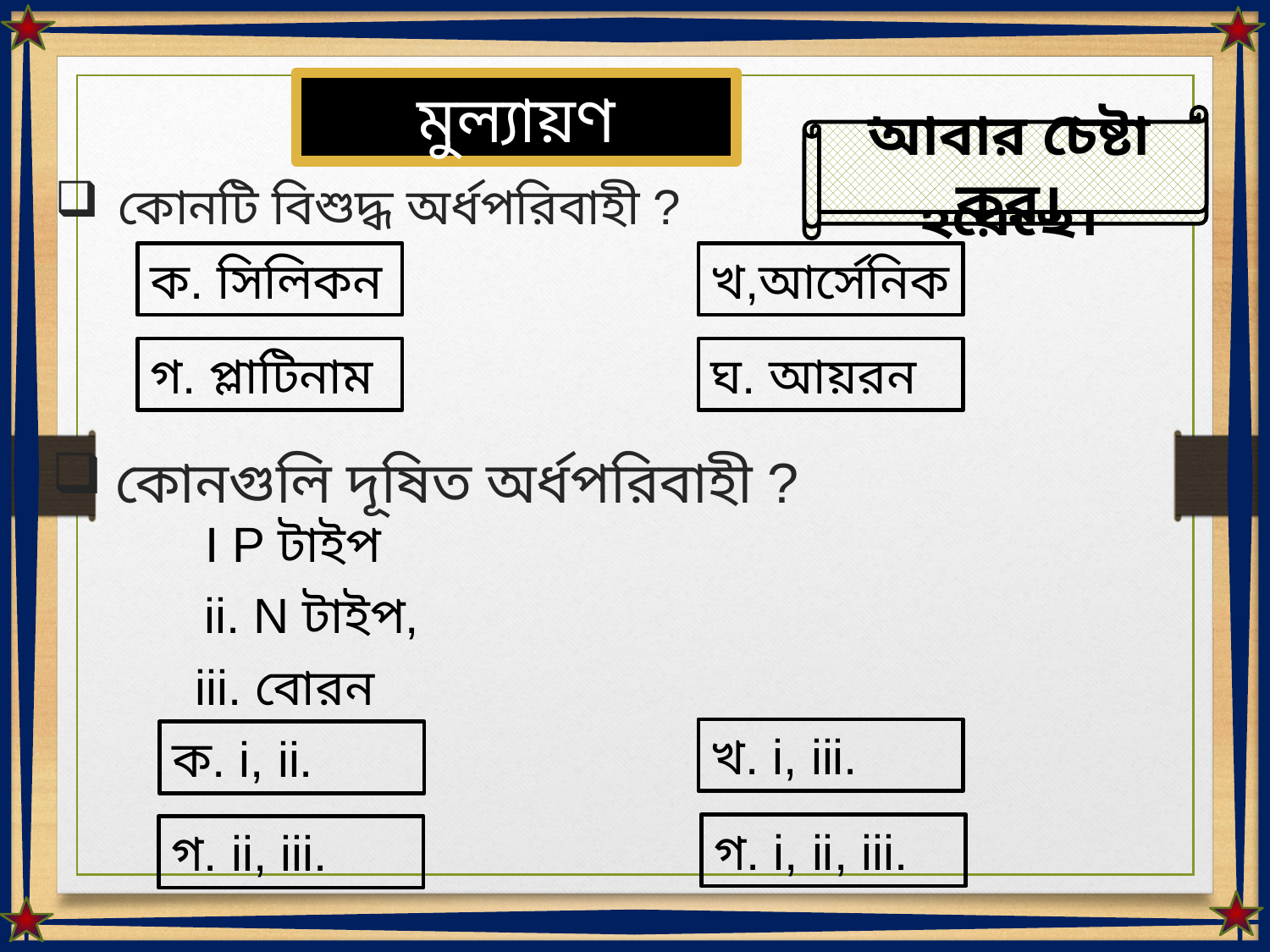

মুল্যায়ণ
আবার চেষ্টা কর।
উত্তর সঠিক হয়েছে।
কোনটি বিশুদ্ধ অর্ধপরিবাহী ?
ক. সিলিকন
খ,আর্সেনিক
গ. প্লাটিনাম
ঘ. আয়রন
কোনগুলি দূষিত অর্ধপরিবাহী ?
I P টাইপ
ii. N টাইপ,
iii. বোরন
খ. i, iii.
ক. i, ii.
গ. i, ii, iii.
গ. ii, iii.